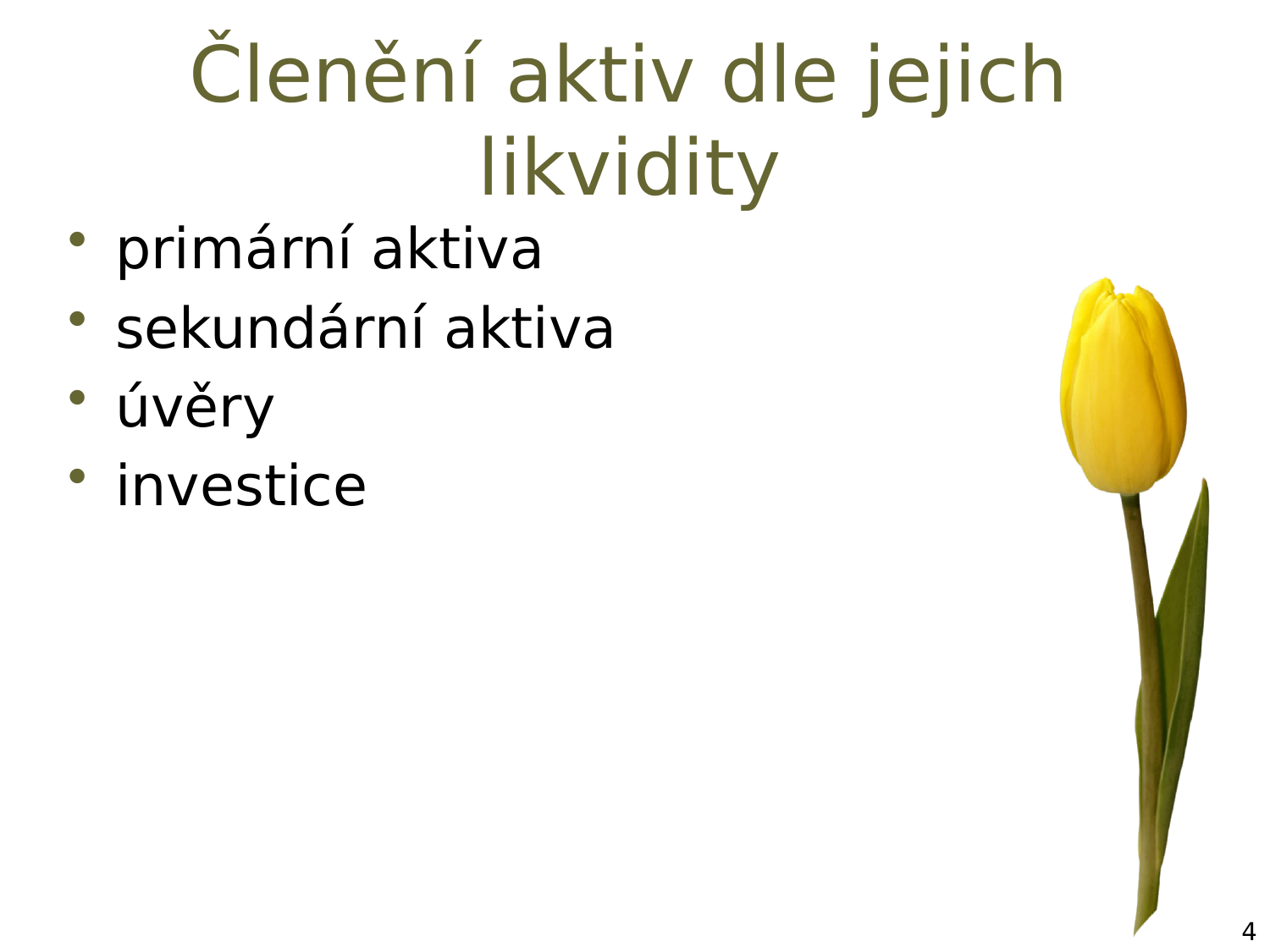

# Členění aktiv dle jejich likvidity
primární aktiva
sekundární aktiva
úvěry
investice
4